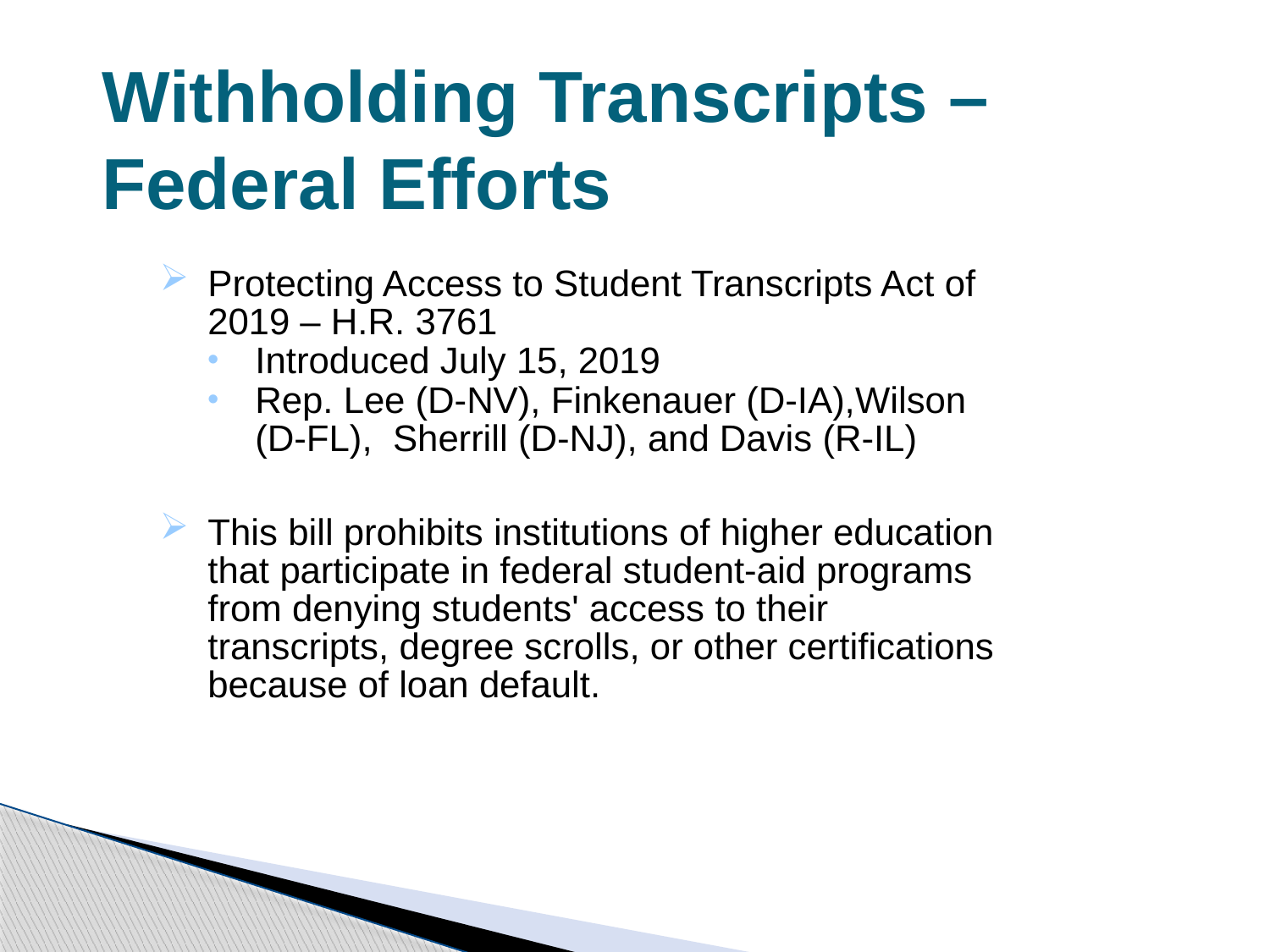

# Withholding Transcripts – Federal Efforts
Protecting Access to Student Transcripts Act of 2019 – H.R. 3761
Introduced July 15, 2019
Rep. Lee (D-NV), Finkenauer (D-IA),Wilson (D-FL),  Sherrill (D-NJ), and Davis (R-IL)

This bill prohibits institutions of higher education that participate in federal student-aid programs from denying students' access to their transcripts, degree scrolls, or other certifications because of loan default.